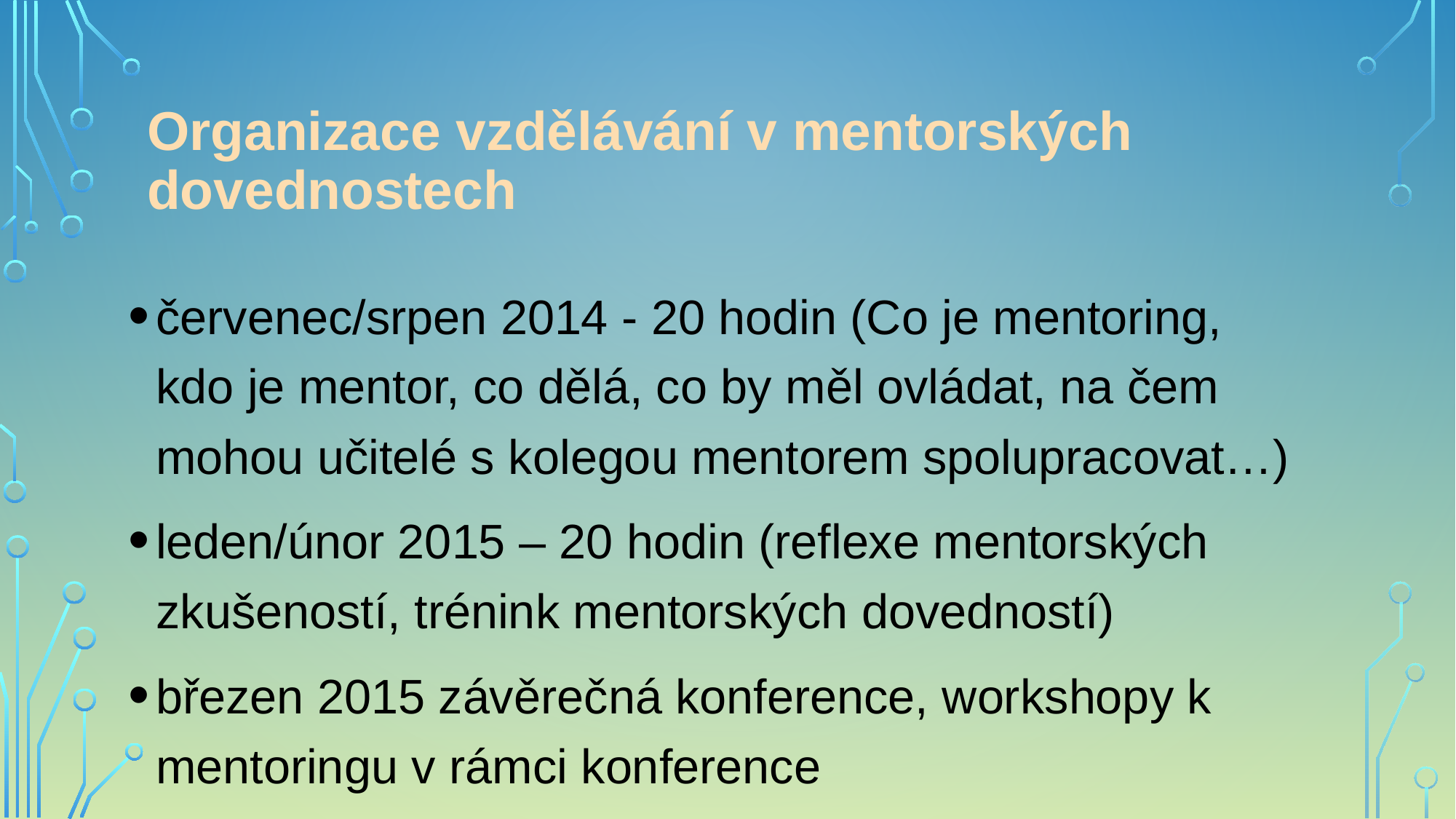

# Organizace vzdělávání v mentorských dovednostech
červenec/srpen 2014 - 20 hodin (Co je mentoring, kdo je mentor, co dělá, co by měl ovládat, na čem mohou učitelé s kolegou mentorem spolupracovat…)
leden/únor 2015 – 20 hodin (reflexe mentorských zkušeností, trénink mentorských dovedností)
březen 2015 závěrečná konference, workshopy k mentoringu v rámci konference